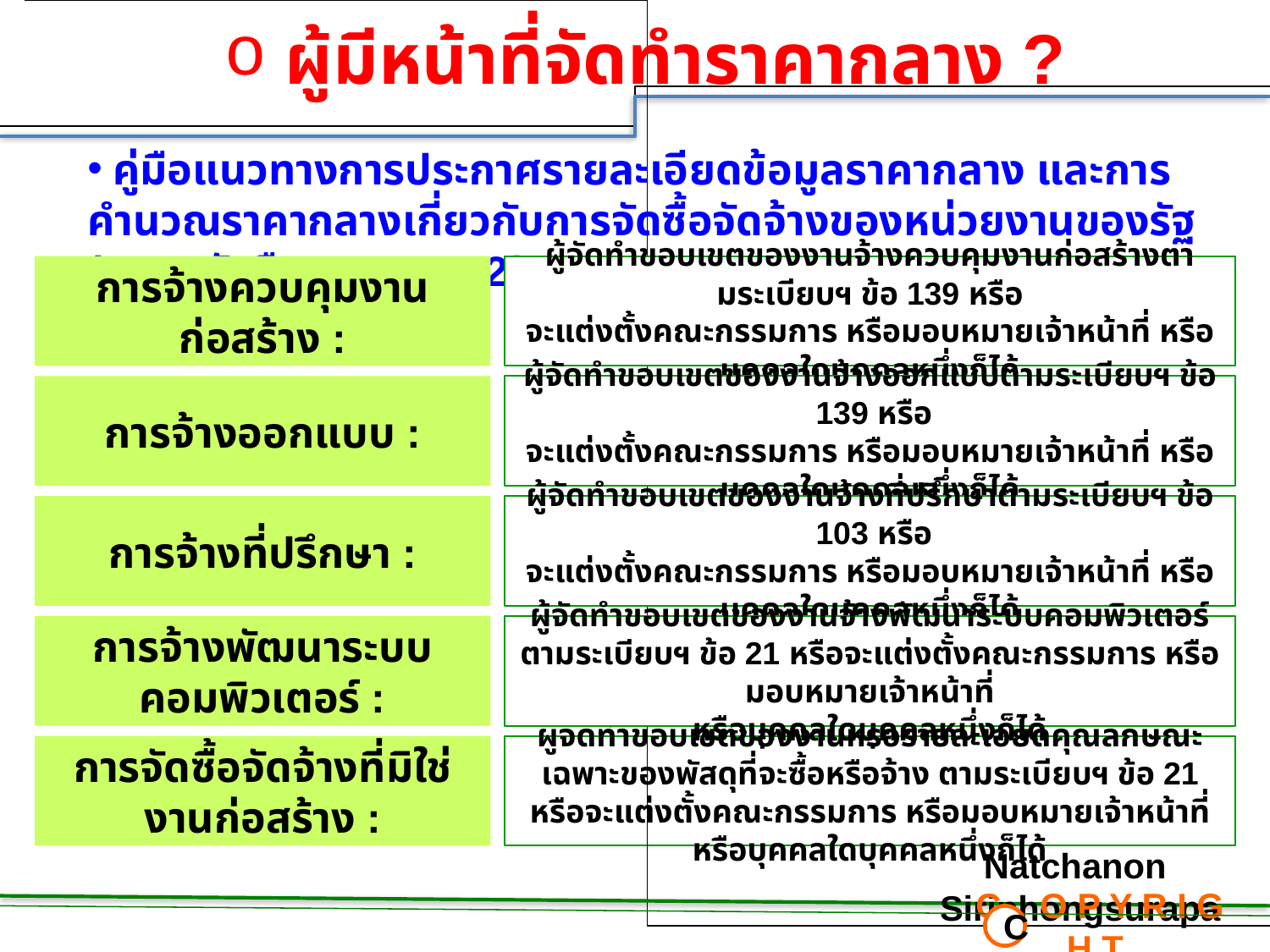

# ผู้มีหน้าที่จัดทำราคากลาง ?
 คู่มือแนวทางการประกาศรายละเอียดข้อมูลราคากลาง และการคำนวณราคากลางเกี่ยวกับการจัดซื้อจัดจ้างของหน่วยงานของรัฐ (ตามหนังสือ กค 0433.2/ว.206 ลว. 1 พ.ค. 62)
การจ้างควบคุมงานก่อสร้าง :
ผู้จัดทำขอบเขตของงานจ้างควบคุมงานก่อสร้างตามระเบียบฯ ข้อ 139 หรือ
จะแต่งตั้งคณะกรรมการ หรือมอบหมายเจ้าหน้าที่ หรือบุคคลใดบุคคลหนึ่งก็ได้
การจ้างออกแบบ :
ผู้จัดทำขอบเขตของงานจ้างออกแบบตามระเบียบฯ ข้อ 139 หรือ
จะแต่งตั้งคณะกรรมการ หรือมอบหมายเจ้าหน้าที่ หรือบุคคลใดบุคคลหนึ่งก็ได้
การจ้างที่ปรึกษา :
ผู้จัดทำขอบเขตของงานจ้างที่ปรึกษาตามระเบียบฯ ข้อ 103 หรือ
จะแต่งตั้งคณะกรรมการ หรือมอบหมายเจ้าหน้าที่ หรือบุคคลใดบุคคลหนึ่งก็ได้
การจ้างพัฒนาระบบคอมพิวเตอร์ :
ผู้จัดทำขอบเขตของงานจ้างพัฒนาระบบคอมพิวเตอร์ ตามระเบียบฯ ข้อ 21 หรือจะแต่งตั้งคณะกรรมการ หรือมอบหมายเจ้าหน้าที่
หรือบุคคลใดบุคคลหนึ่งก็ได้
การจัดซื้อจัดจ้างที่มิใช่งานก่อสร้าง :
ผู้จัดทำขอบเขตของงานหรือรายละเอียดคุณลักษณะเฉพาะของพัสดุที่จะซื้อหรือจ้าง ตามระเบียบฯ ข้อ 21 หรือจะแต่งตั้งคณะกรรมการ หรือมอบหมายเจ้าหน้าที่หรือบุคคลใดบุคคลหนึ่งก็ได้
Natchanon  Siriphongsurapa
 C    O P Y R I G H T
C